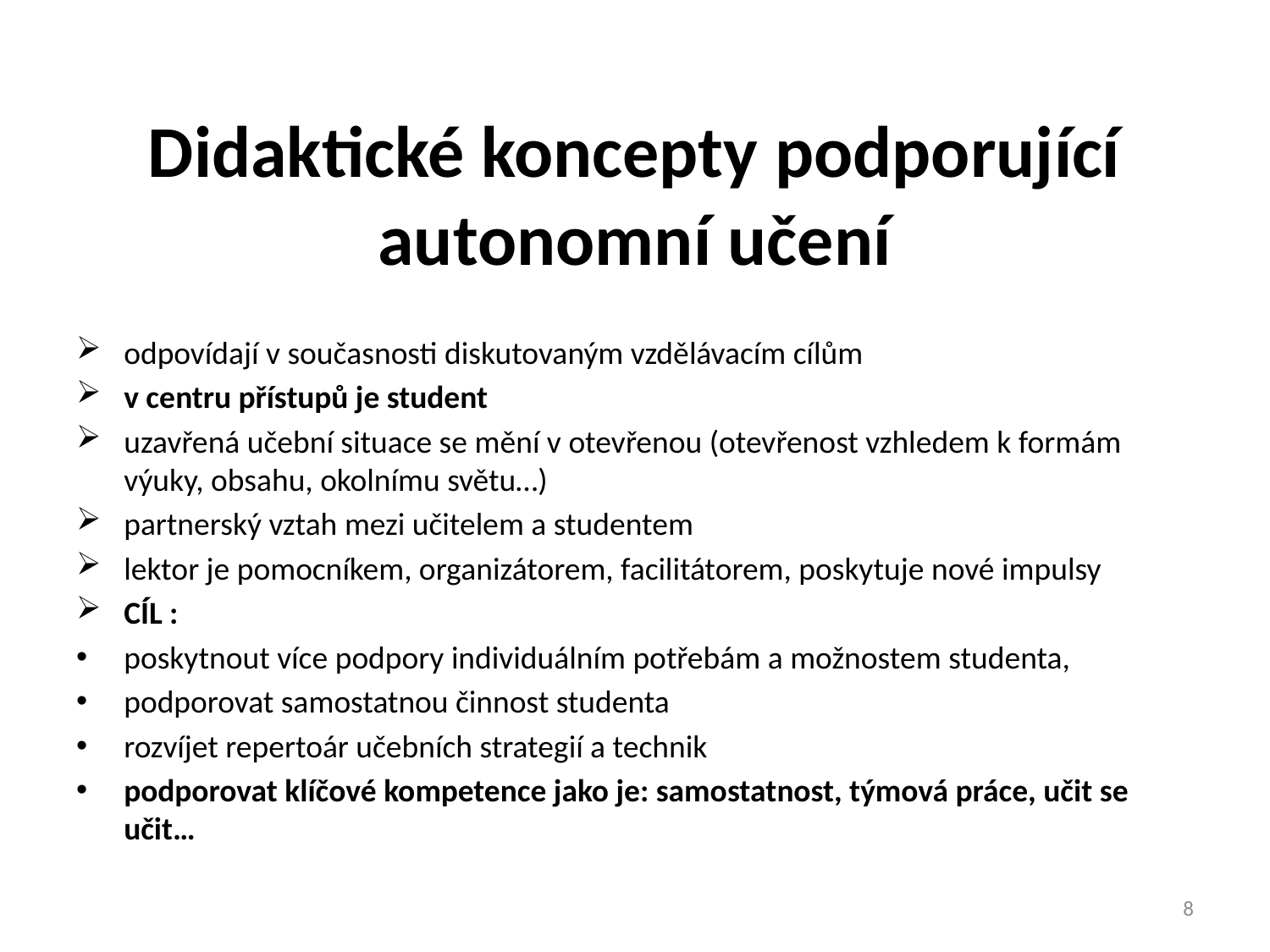

# Didaktické koncepty podporující autonomní učení
odpovídají v současnosti diskutovaným vzdělávacím cílům
v centru přístupů je student
uzavřená učební situace se mění v otevřenou (otevřenost vzhledem k formám výuky, obsahu, okolnímu světu…)
partnerský vztah mezi učitelem a studentem
lektor je pomocníkem, organizátorem, facilitátorem, poskytuje nové impulsy
CÍL :
poskytnout více podpory individuálním potřebám a možnostem studenta,
podporovat samostatnou činnost studenta
rozvíjet repertoár učebních strategií a technik
podporovat klíčové kompetence jako je: samostatnost, týmová práce, učit se učit…

8